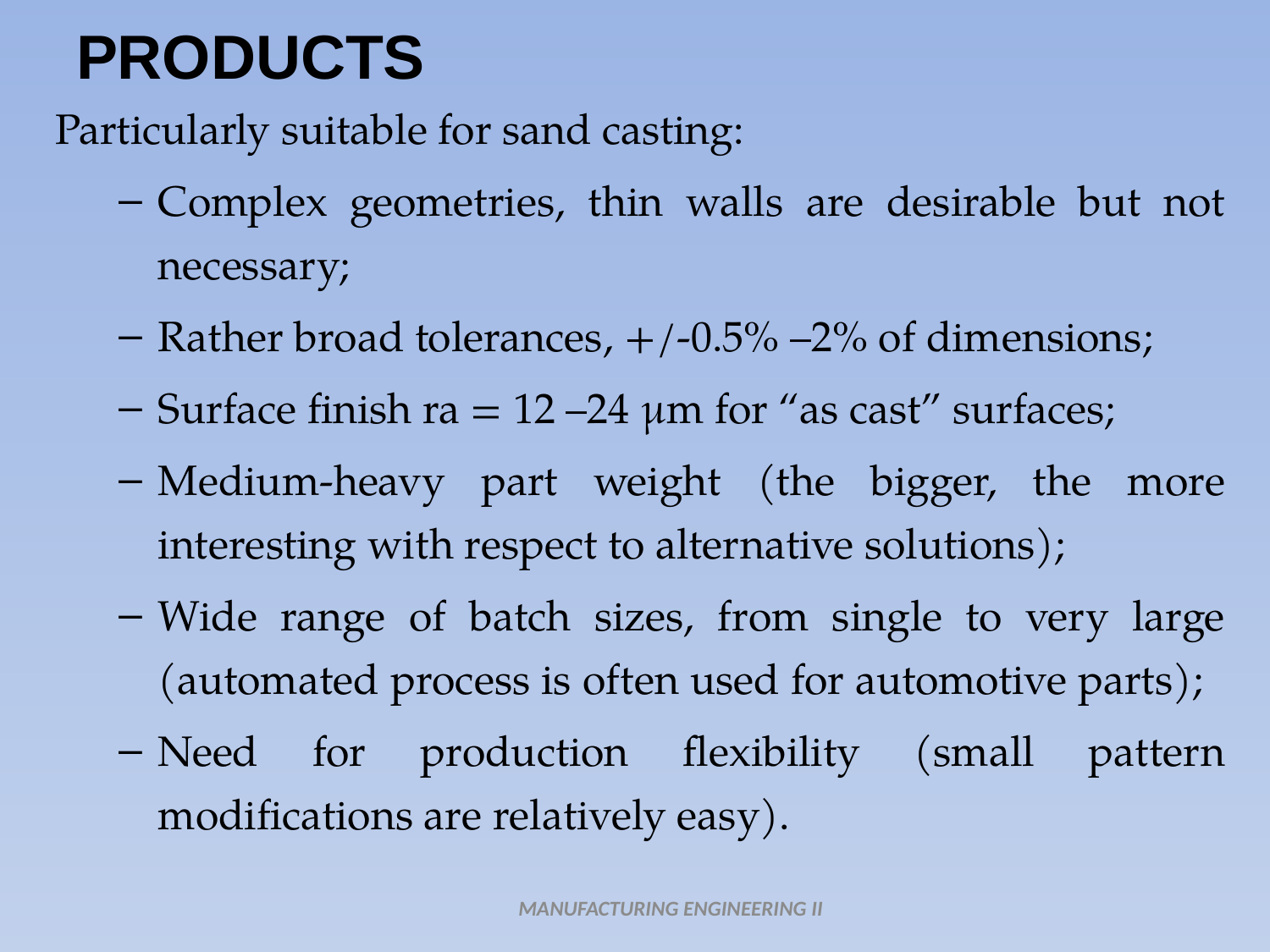

# PRODUCTS
Particularly suitable for sand casting:
Complex geometries, thin walls are desirable but not necessary;
Rather broad tolerances, +/-0.5% –2% of dimensions;
Surface finish ra = 12 –24 μm for “as cast” surfaces;
Medium-heavy part weight (the bigger, the more interesting with respect to alternative solutions);
Wide range of batch sizes, from single to very large (automated process is often used for automotive parts);
Need for production flexibility (small pattern modifications are relatively easy).

MANUFACTURING ENGINEERING II